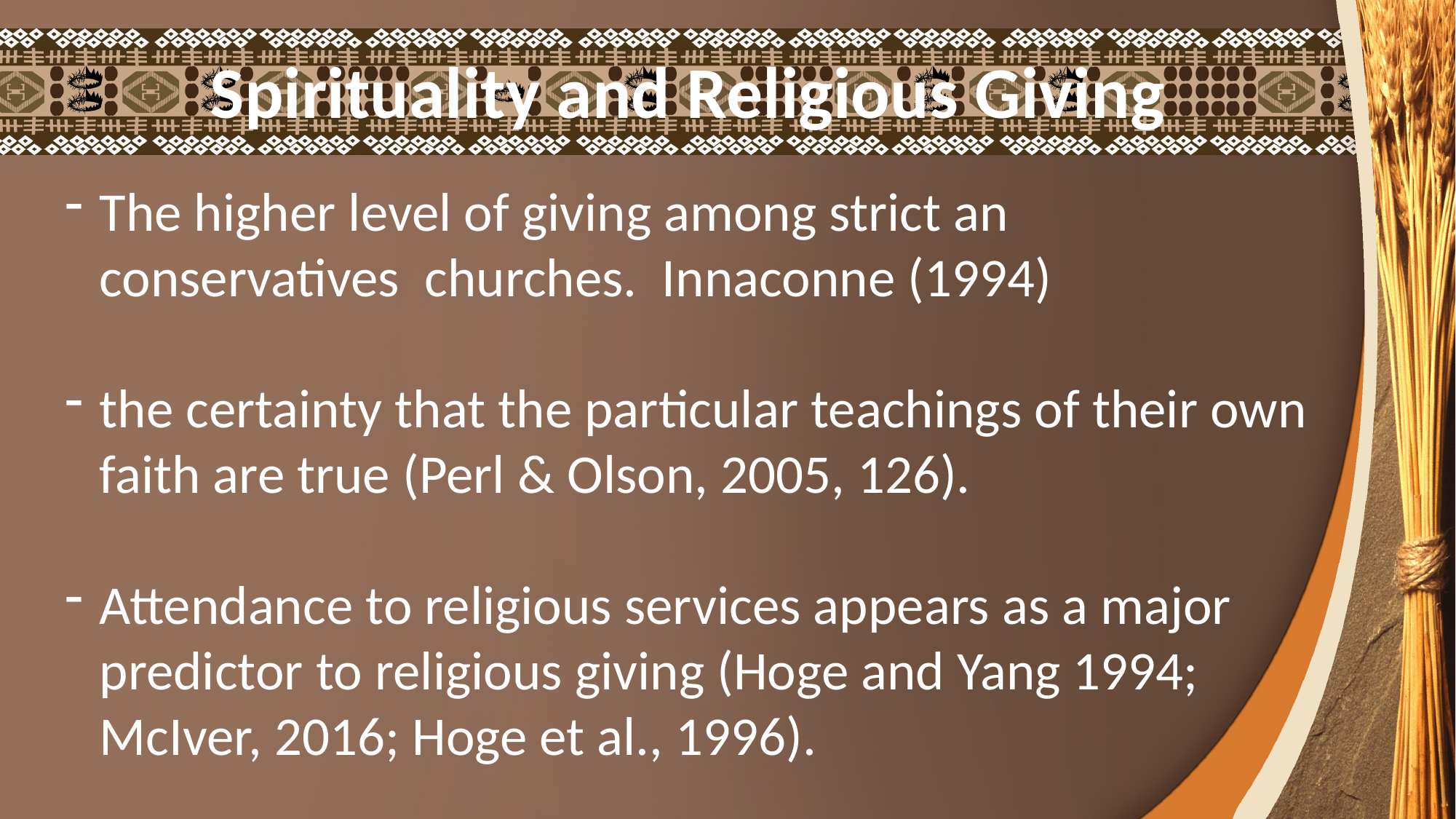

Spirituality and Religious Giving

The higher level of giving among strict an conservatives  churches.  Innaconne (1994)

the certainty that the particular teachings of their own faith are true (Perl & Olson, 2005, 126).

Attendance to religious services appears as a major predictor to religious giving (Hoge and Yang 1994; McIver, 2016; Hoge et al., 1996).